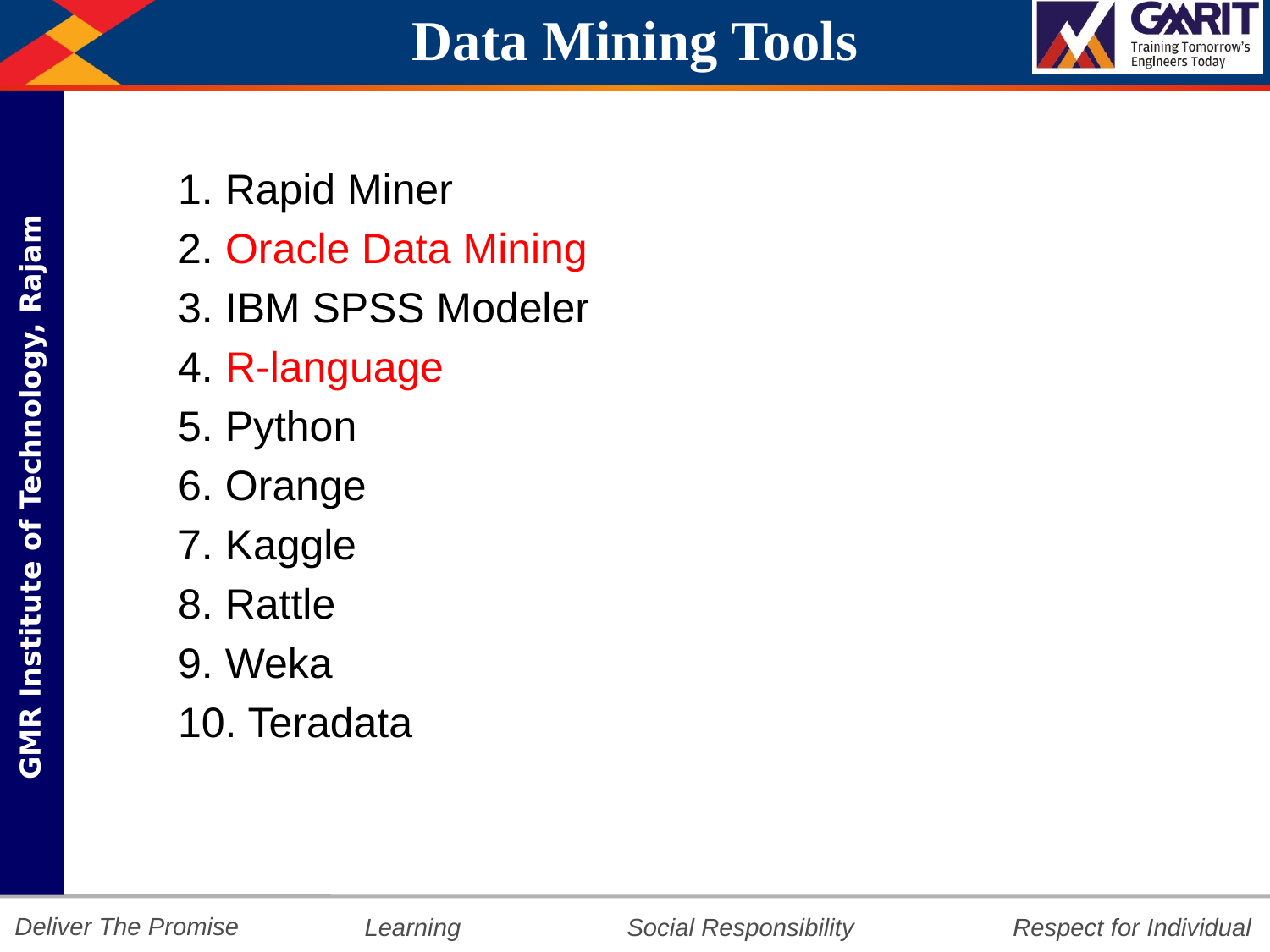

# Data Mining Tools
1. Rapid Miner
2. Oracle Data Mining
3. IBM SPSS Modeler
4. R-language
5. Python
6. Orange
7. Kaggle
8. Rattle
9. Weka
10. Teradata